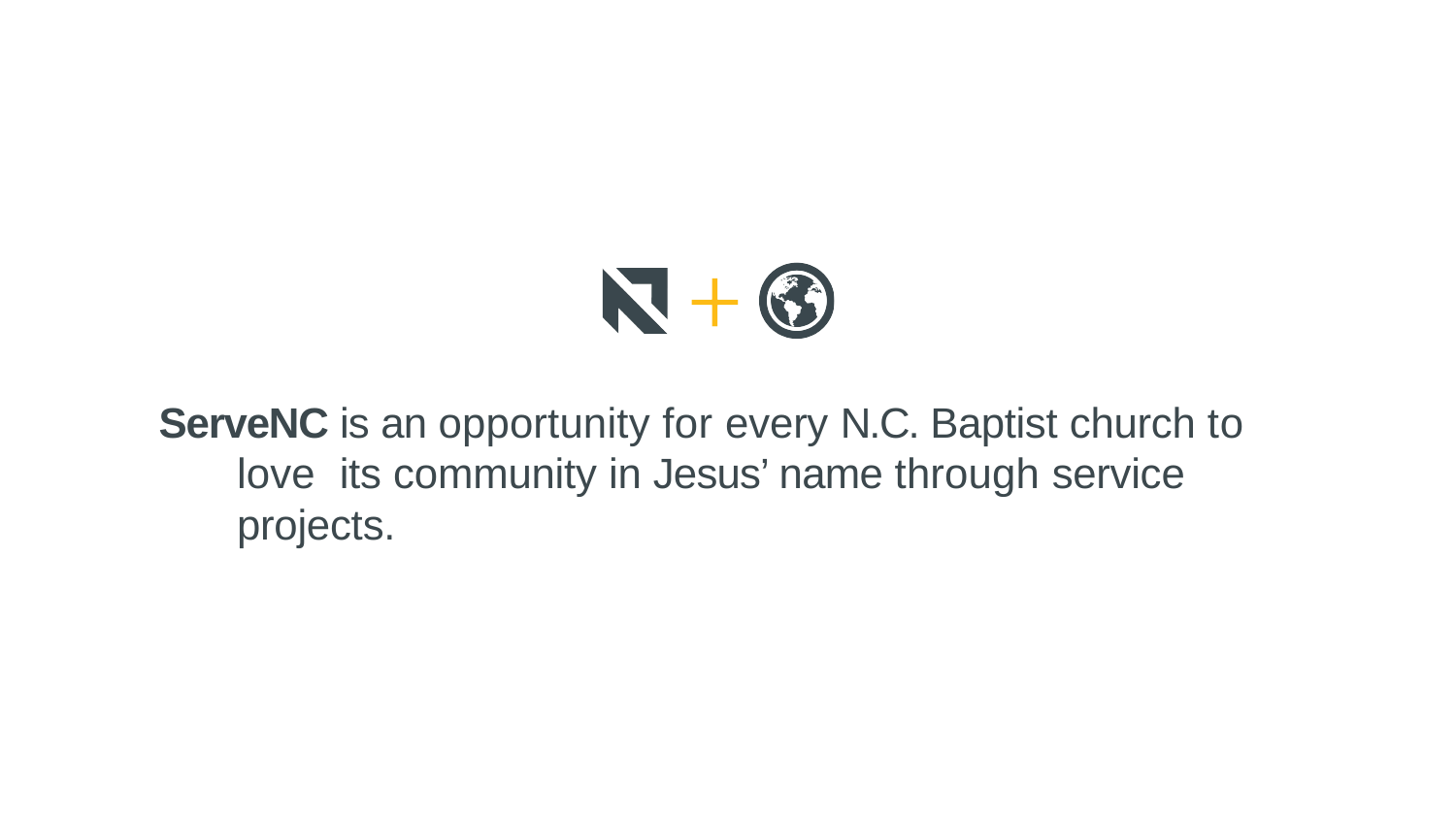

# ServeNC is an opportunity for every N.C. Baptist church to love  its community in Jesus’ name through service projects.